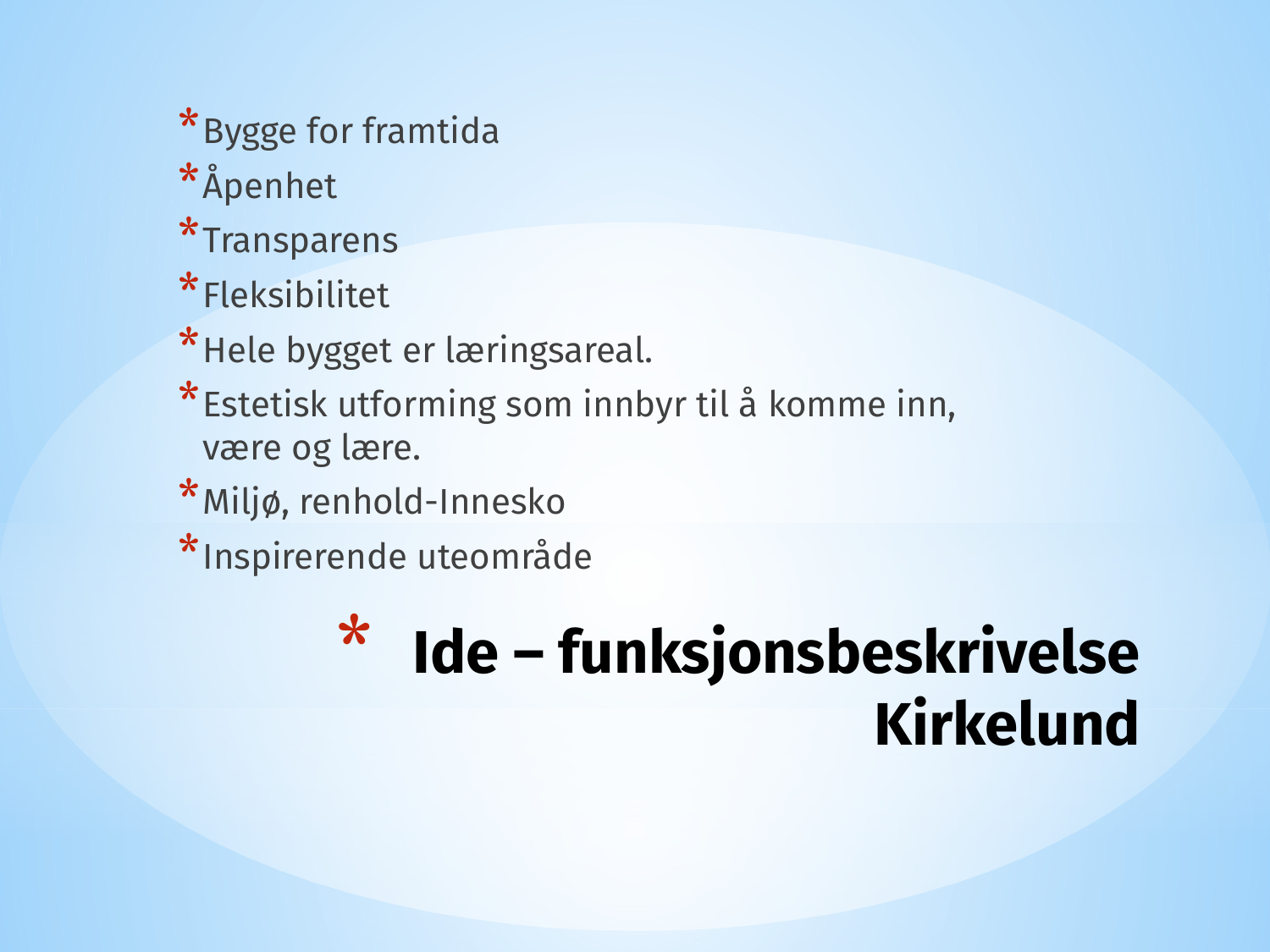

Bygge for framtida
Åpenhet
Transparens
Fleksibilitet
Hele bygget er læringsareal.
Estetisk utforming som innbyr til å komme inn, være og lære.
Miljø, renhold-Innesko
Inspirerende uteområde

# Ide – funksjonsbeskrivelse Kirkelund